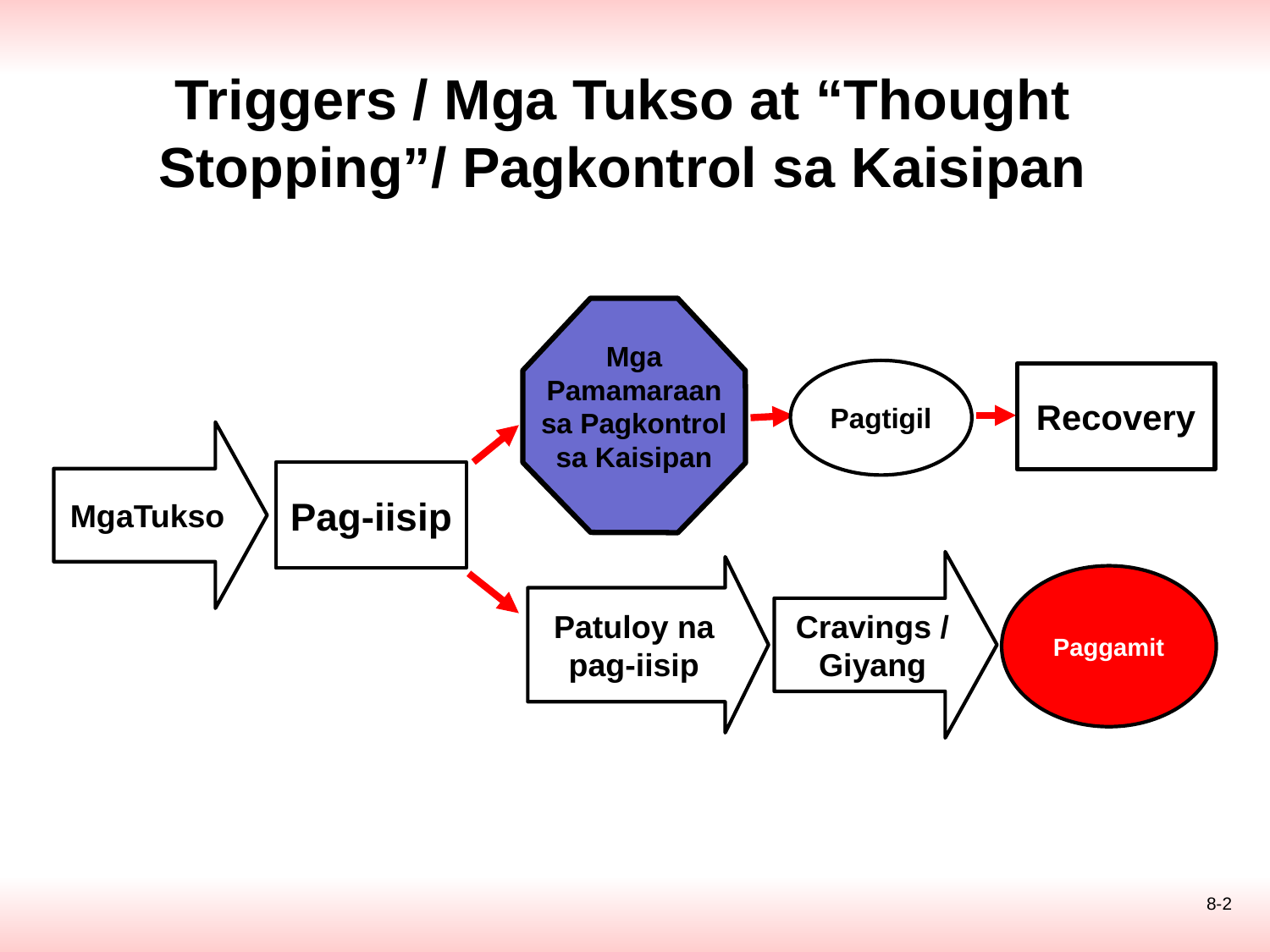

# Triggers / Mga Tukso at “Thought Stopping”/ Pagkontrol sa Kaisipan

Mga Pamamaraan sa Pagkontrol sa Kaisipan
Pagtigil
Recovery
MgaTukso
Pag-iisip
Cravings / Giyang
Patuloy na pag-iisip
Paggamit
8-2